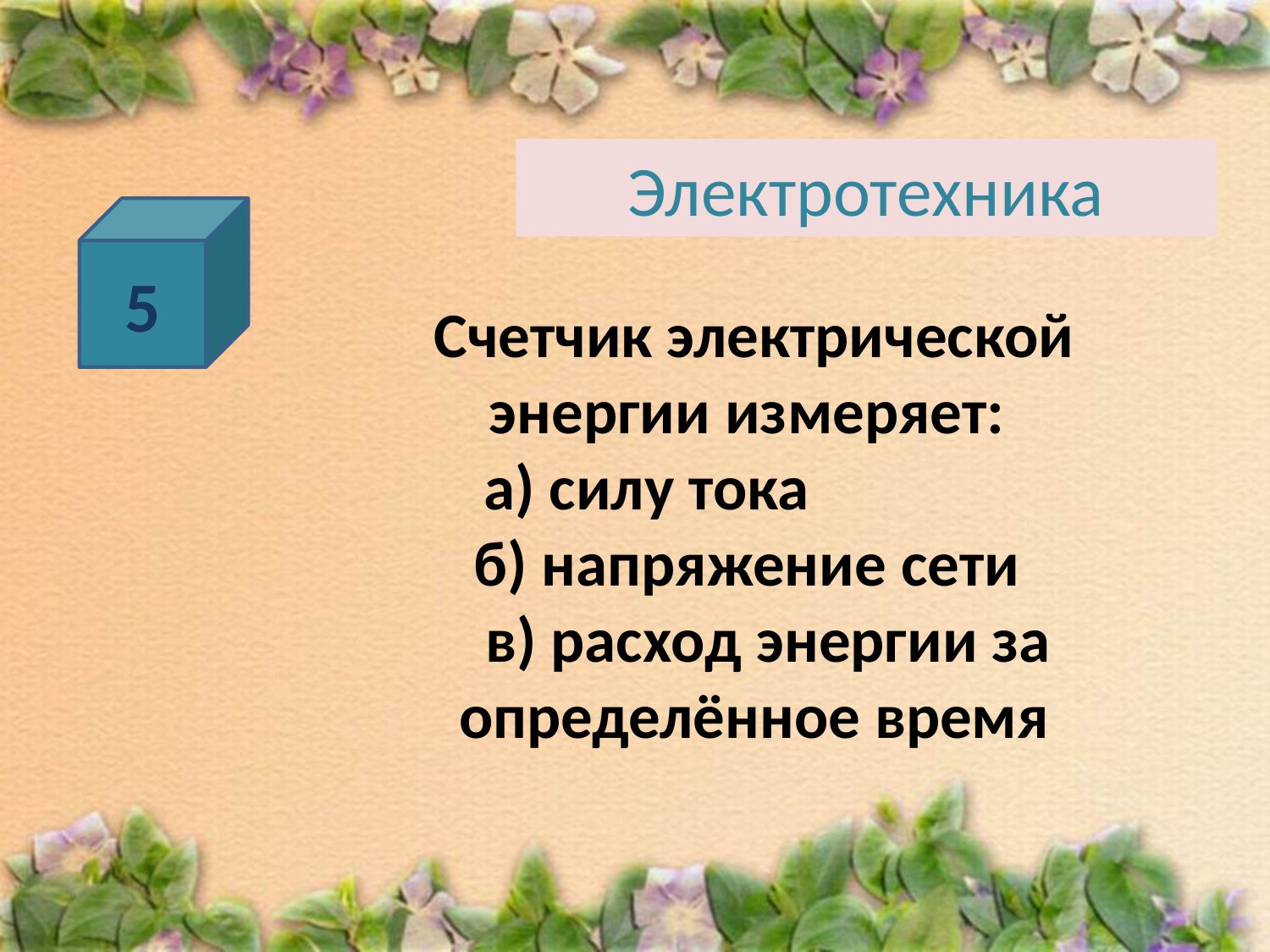

# Электротехника
5
Счетчик электрической энергии измеряет:
          а) силу тока
б) напряжение сети
  в) расход энергии за определённое время